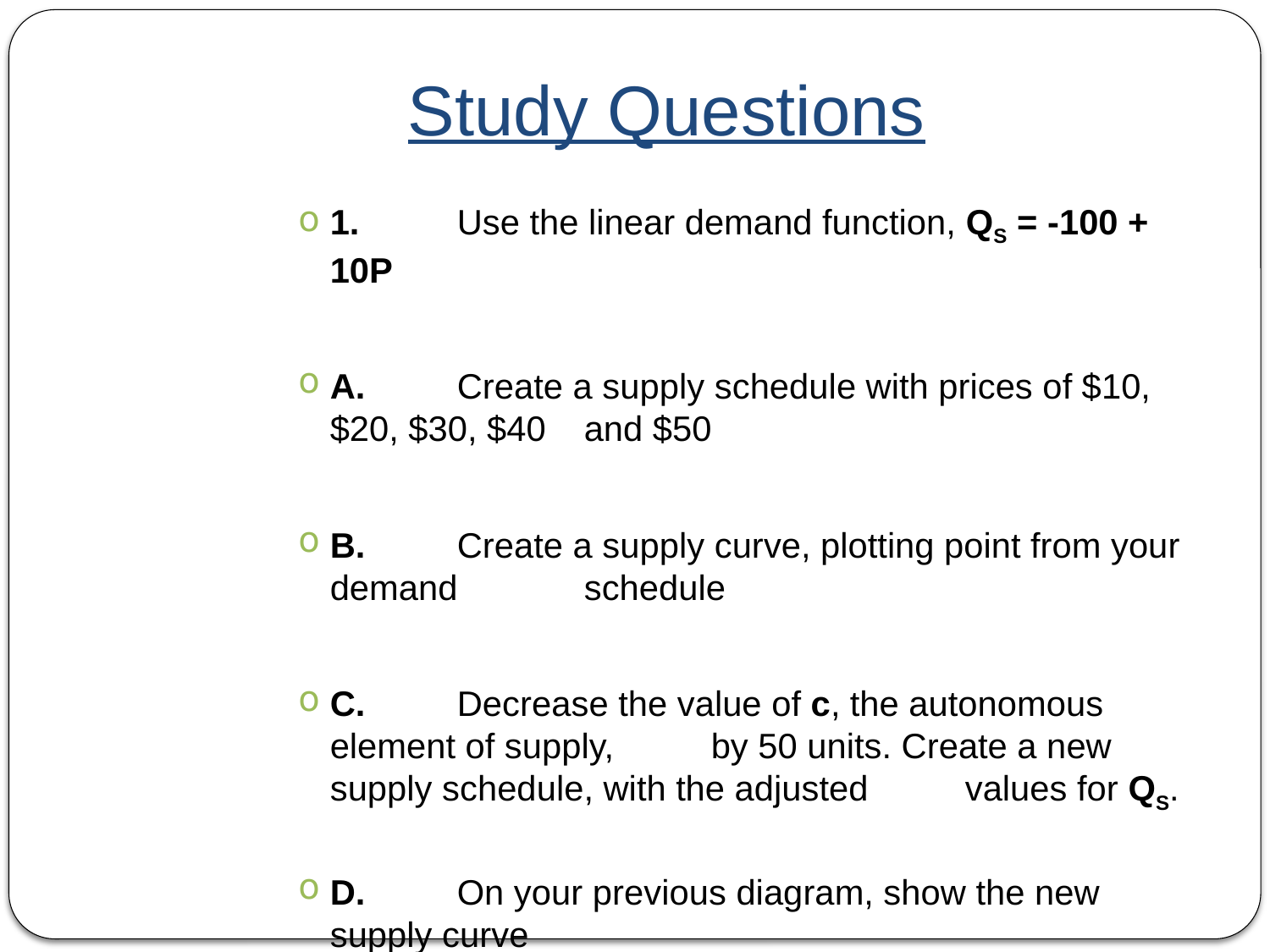

# Study Questions

1.	Use the linear demand function, QS = -100 + 10P

A.	Create a supply schedule with prices of $10, $20, $30, $40 	and $50

B. 	Create a supply curve, plotting point from your demand 	schedule

C.	Decrease the value of c, the autonomous element of supply, 	by 50 units. Create a new supply schedule, with the adjusted 	values for QS.

D.	On your previous diagram, show the new supply curve